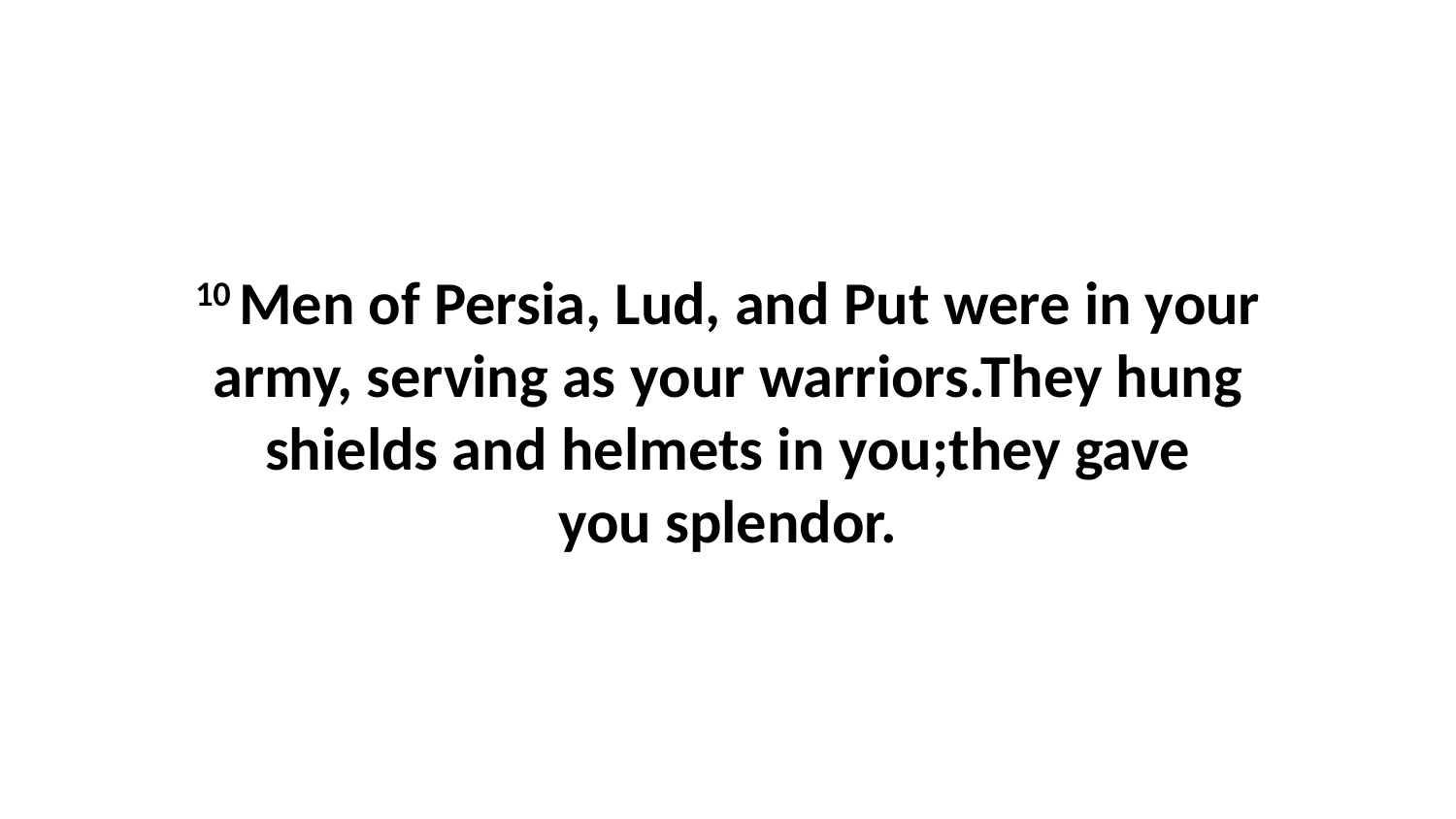

10 Men of Persia, Lud, and Put were in your army, serving as your warriors.They hung shields and helmets in you;they gave you splendor.